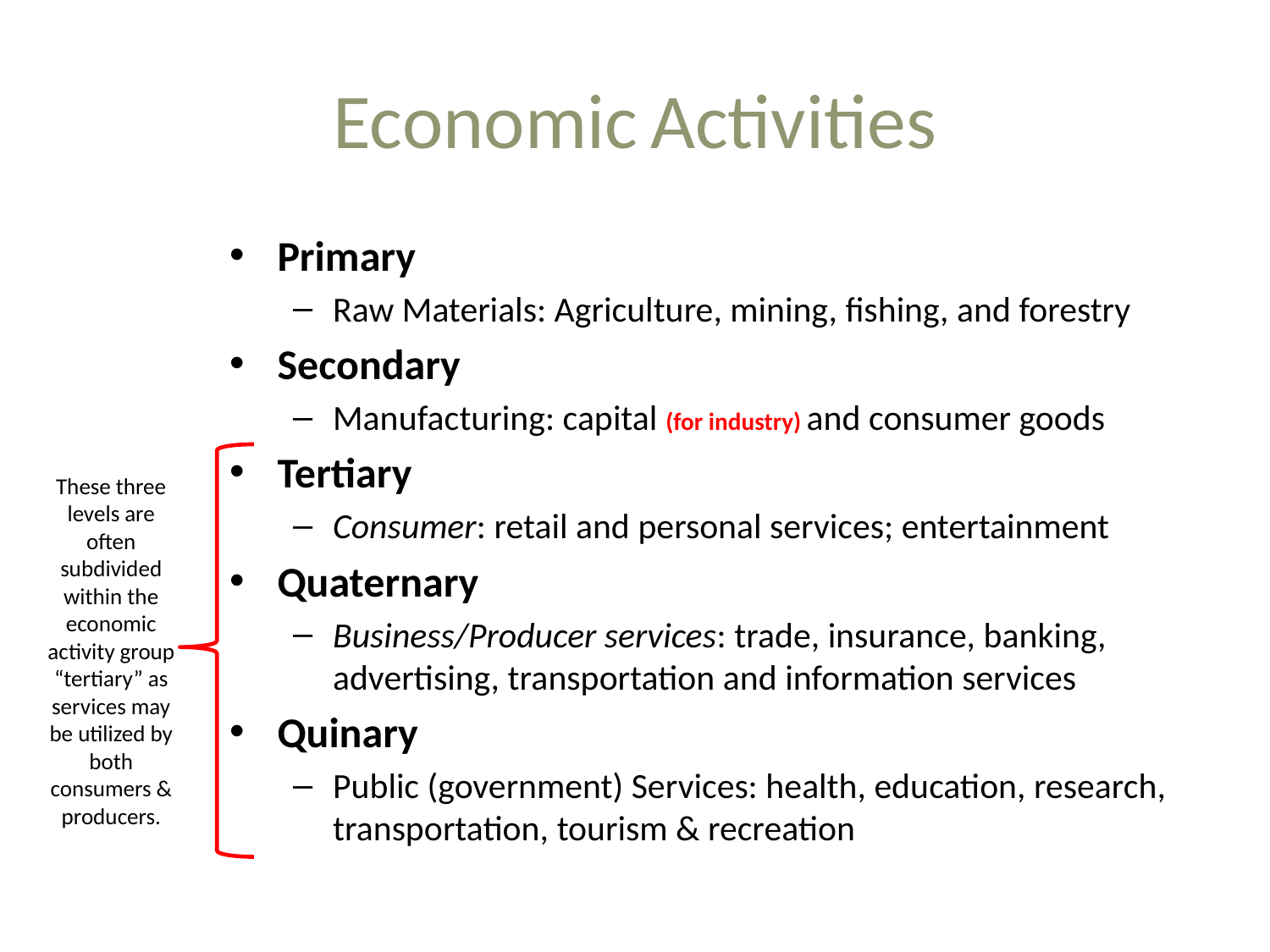

# Economic Activities
Primary
Raw Materials: Agriculture, mining, fishing, and forestry
Secondary
Manufacturing: capital (for industry) and consumer goods
Tertiary
Consumer: retail and personal services; entertainment
Quaternary
Business/Producer services: trade, insurance, banking, advertising, transportation and information services
Quinary
Public (government) Services: health, education, research, transportation, tourism & recreation

These three levels are often subdivided within the economic activity group “tertiary” as services may be utilized by both consumers & producers.